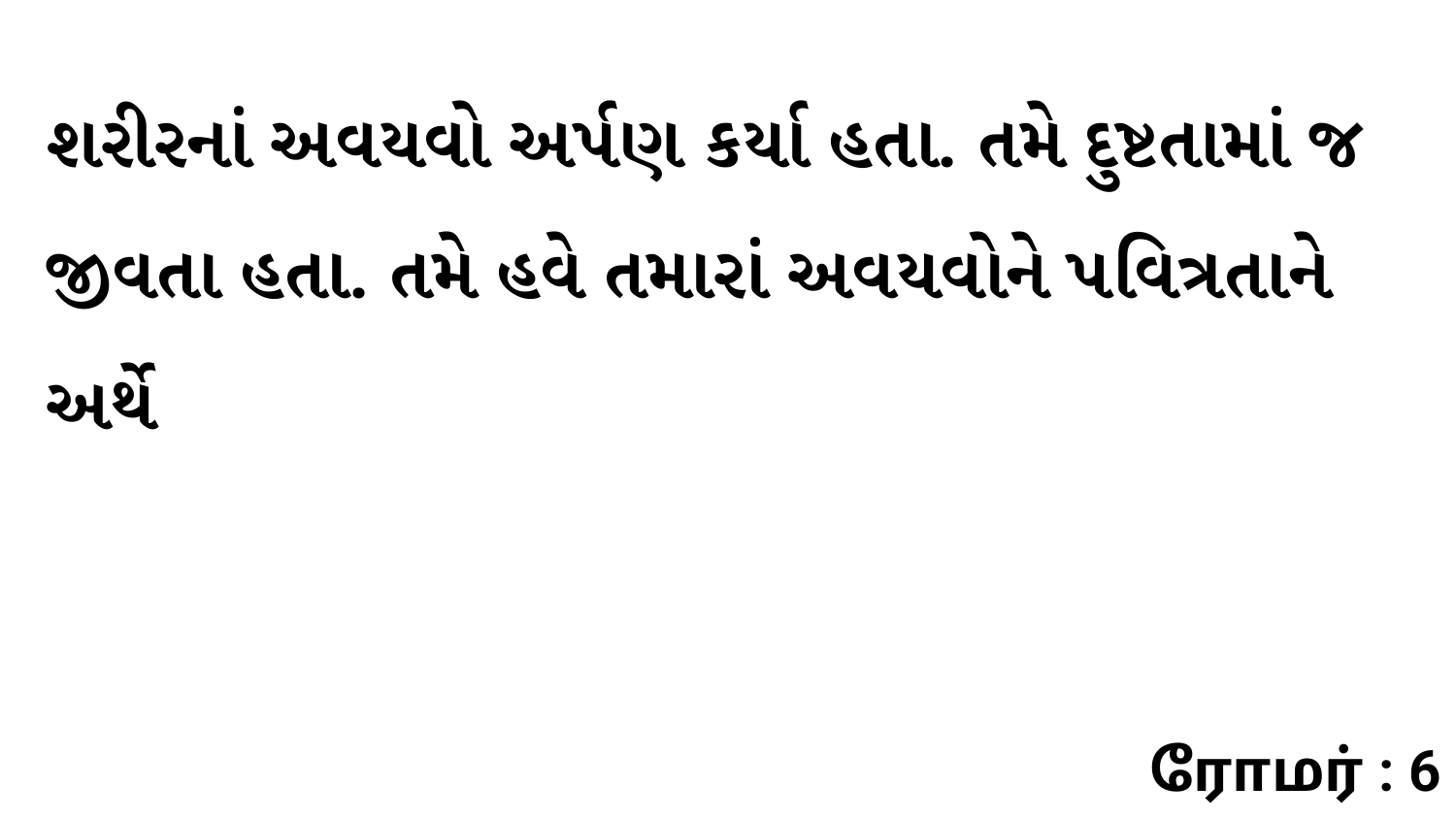

શરીરનાં અવયવો અર્પણ કર્યા હતા. તમે દુષ્ટતામાં જ જીવતા હતા. તમે હવે તમારાં અવયવોને પવિત્રતાને અર્થે
ரோமர் : 6